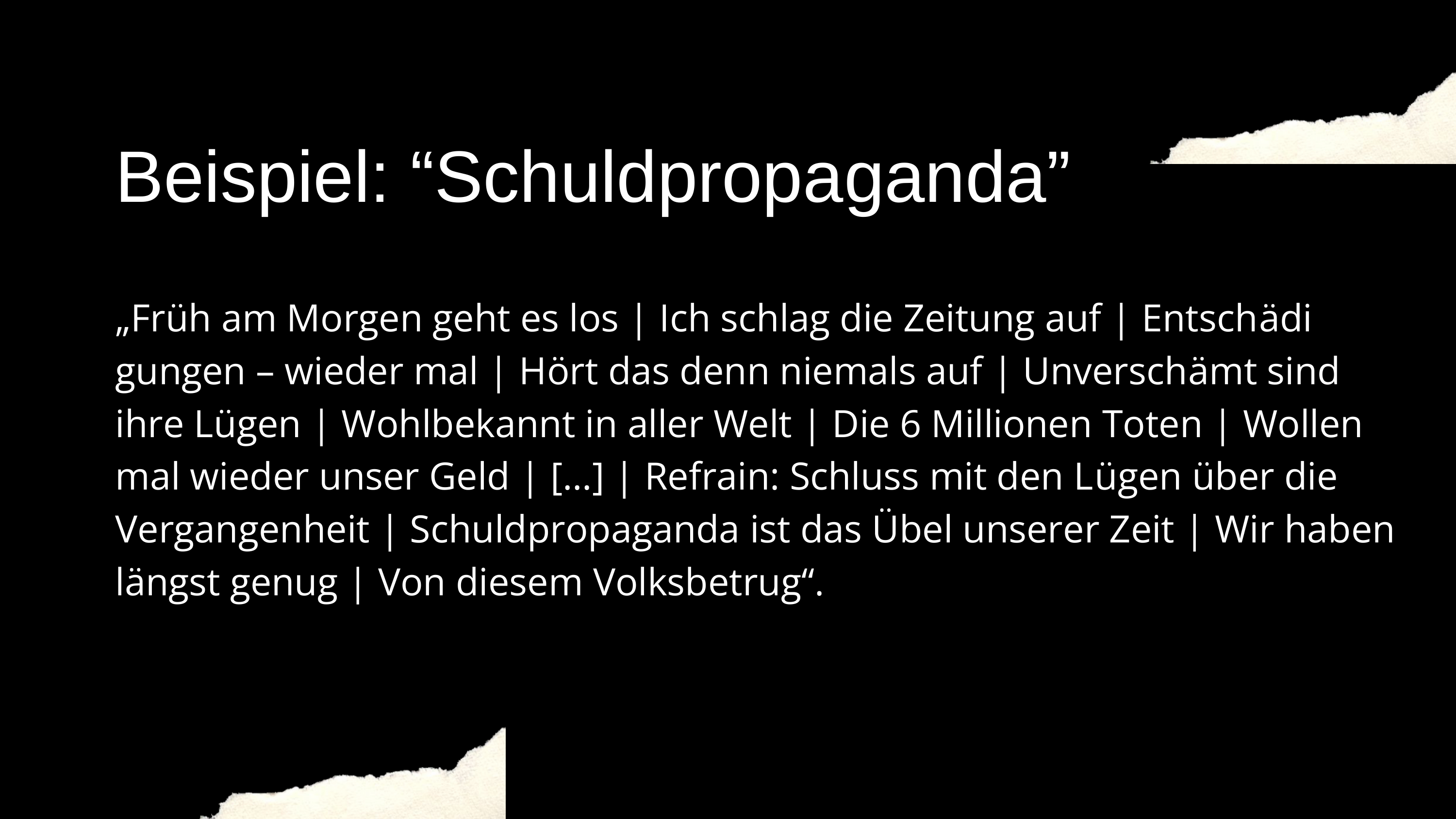

Beispiel: “Schuldpropa­ganda”
„Früh am Morgen geht es los | Ich schlag die Zeitung auf | Entschädi­ gungen – wieder mal | Hört das denn niemals auf | Unverschämt sind ihre Lügen | Wohlbekannt in aller Welt | Die 6 Millionen Toten | Wollen mal wieder unser Geld | [...] | Refrain: Schluss mit den Lügen über die Vergangenheit | Schuldpropaganda ist das Übel unserer Zeit | Wir haben längst genug | Von diesem Volksbetrug“.